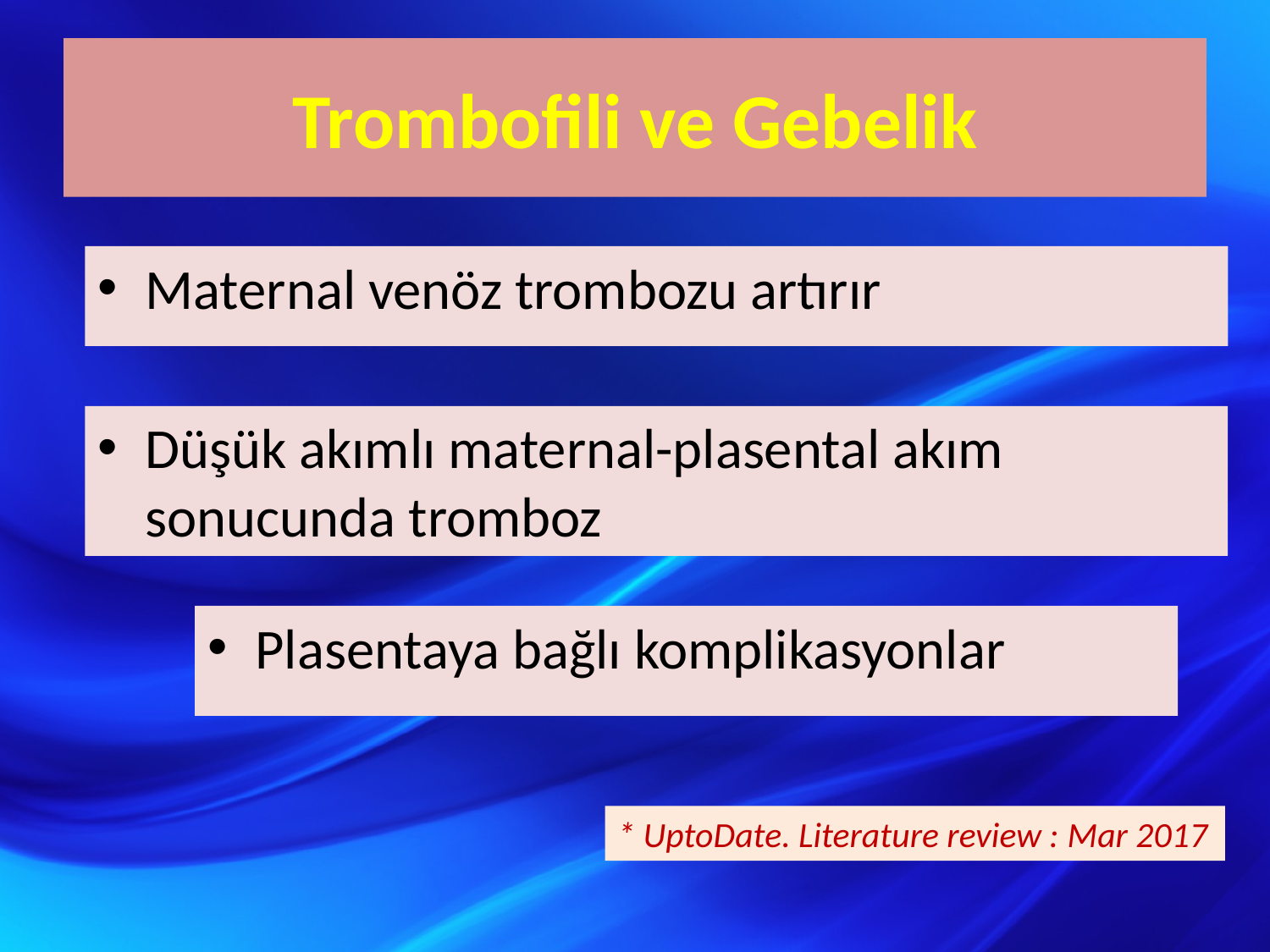

# Trombofili ve Gebelik
Maternal venöz trombozu artırır
Düşük akımlı maternal-plasental akım sonucunda tromboz
Plasentaya bağlı komplikasyonlar
* UptoDate. Literature review : Mar 2017